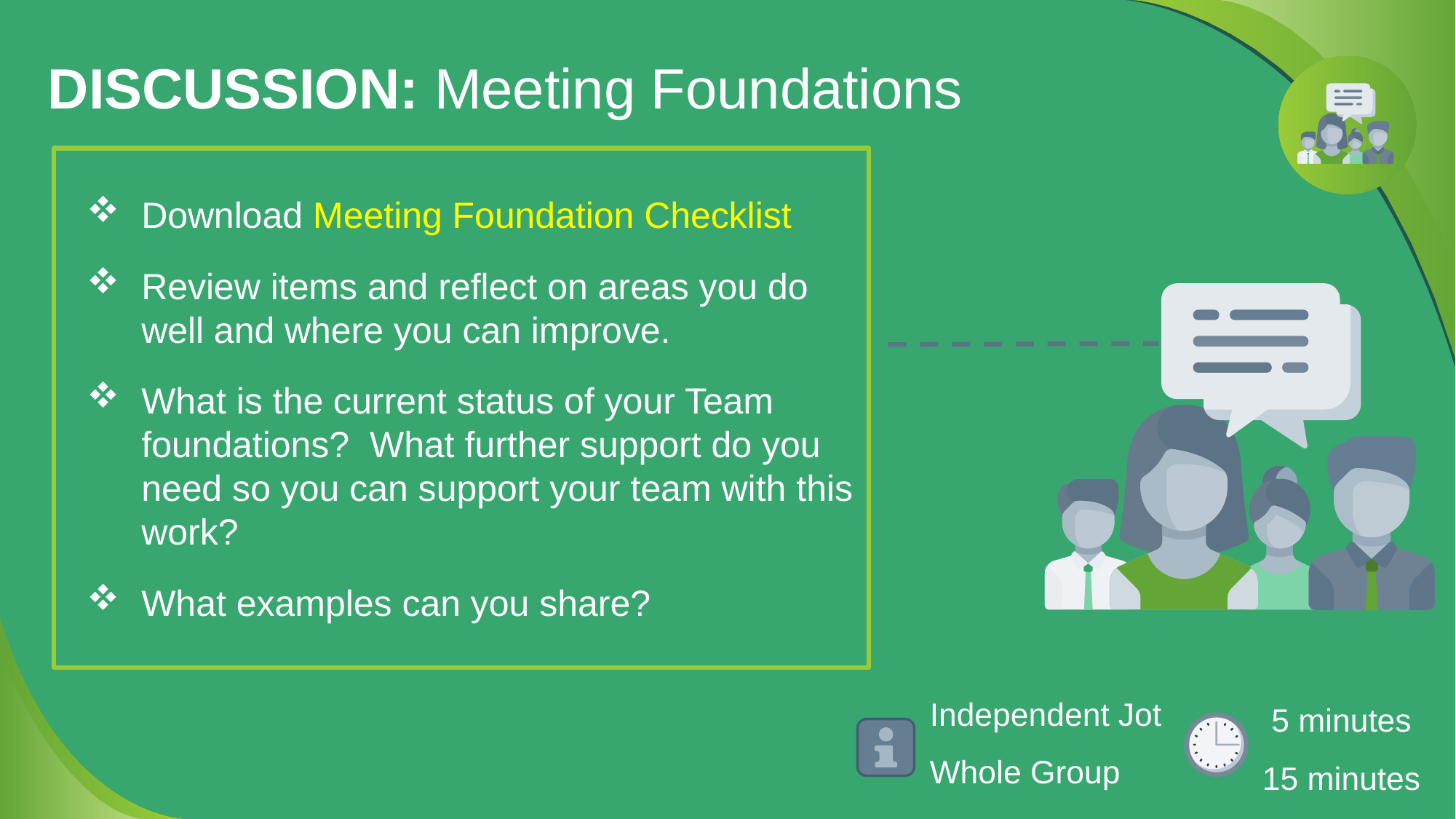

# DISCUSSION: Meeting Foundations

Download Meeting Foundation Checklist
Review items and reflect on areas you do well and where you can improve.
What is the current status of your Team foundations?  What further support do you need so you can support your team with this work?
What examples can you share?

 5 minutes
15 minutes
Independent Jot

Whole Group